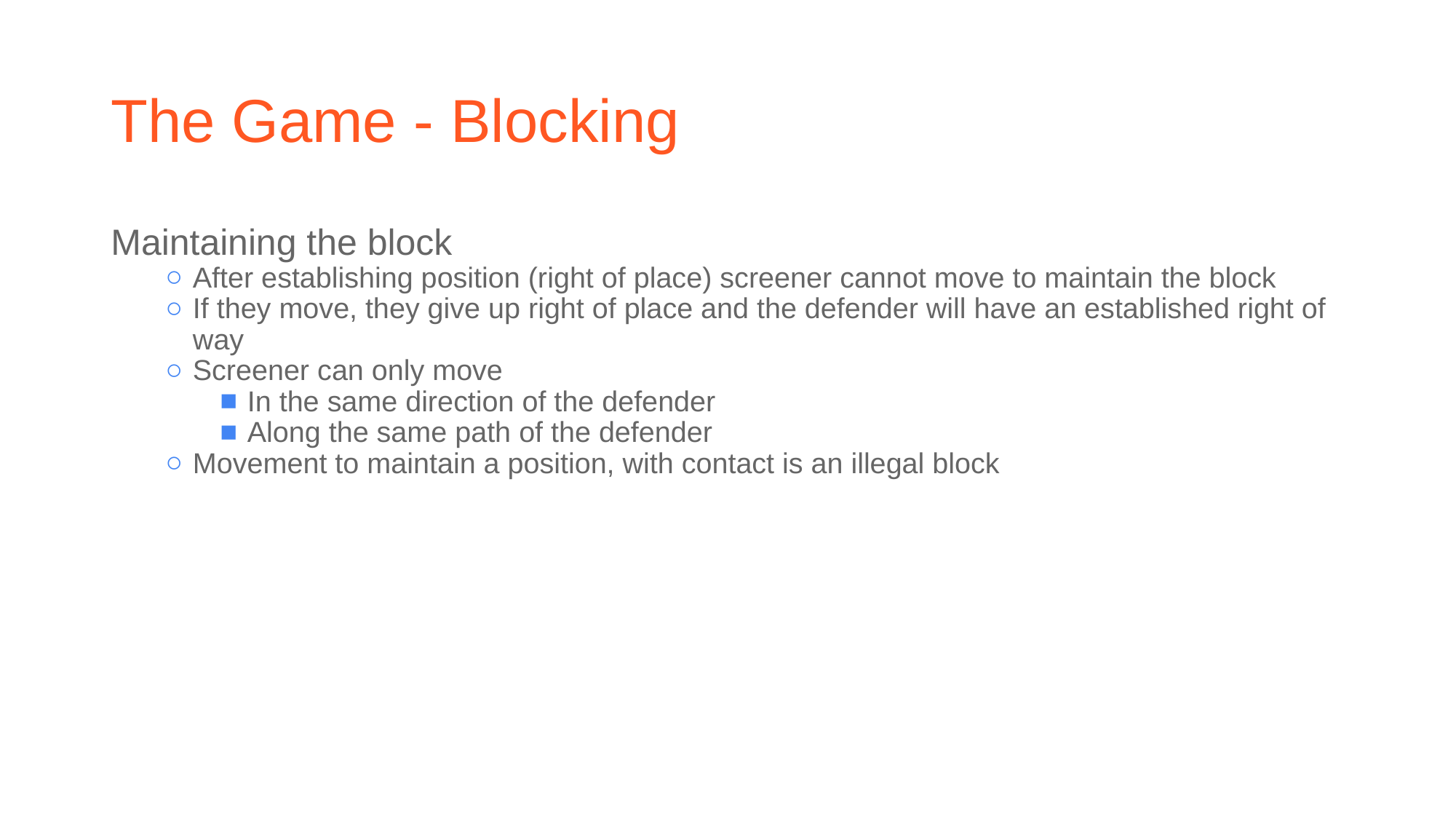

# The Game - Blocking
Maintaining the block
After establishing position (right of place) screener cannot move to maintain the block
If they move, they give up right of place and the defender will have an established right of way
Screener can only move
In the same direction of the defender
Along the same path of the defender
Movement to maintain a position, with contact is an illegal block